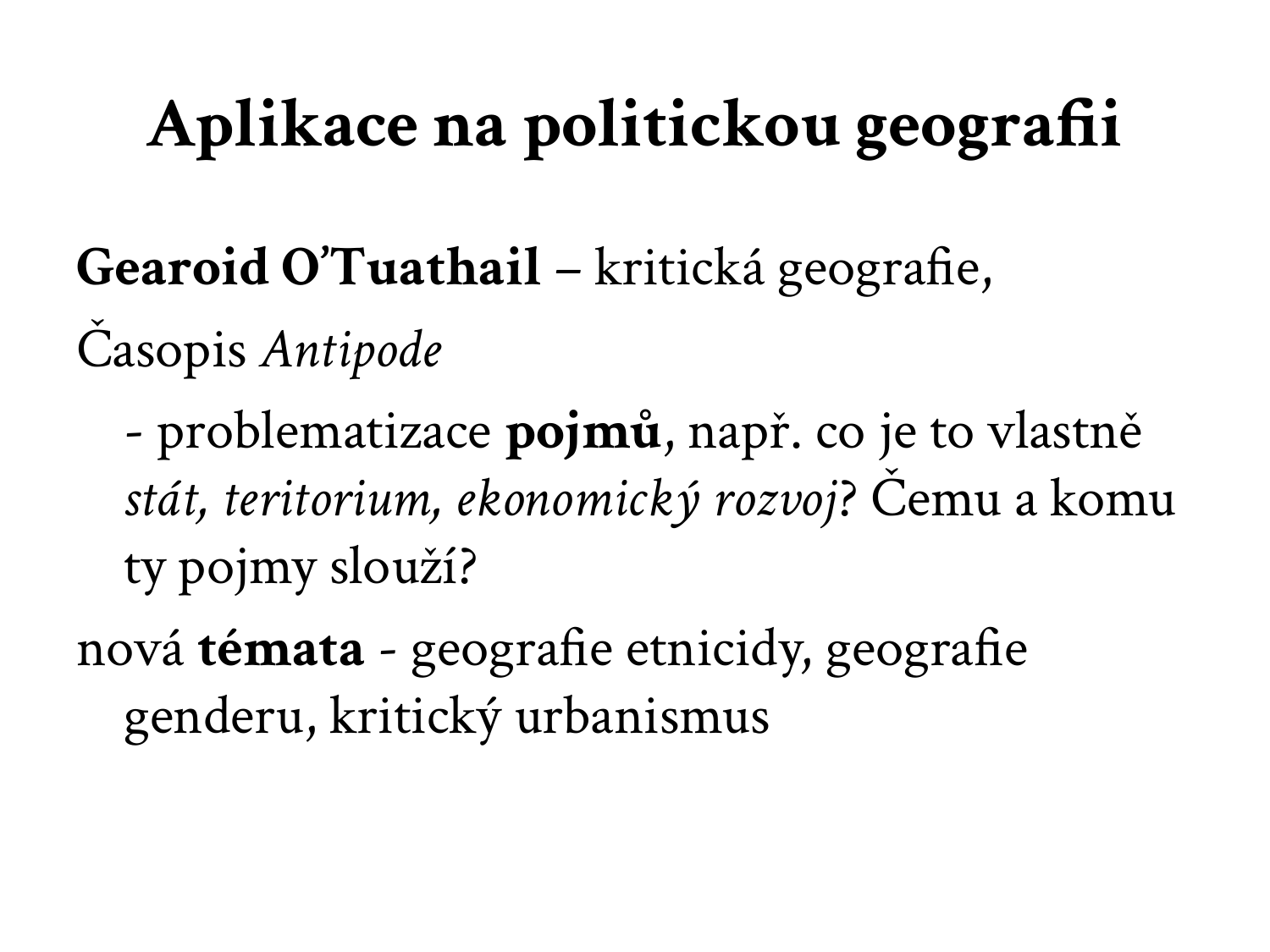

Aplikace na politickou geografii
Gearoid O’Tuathail – kritická geografie,
Časopis Antipode
	- problematizace pojmů, např. co je to vlastně stát, teritorium, ekonomický rozvoj? Čemu a komu ty pojmy slouží?
nová témata - geografie etnicidy, geografie genderu, kritický urbanismus